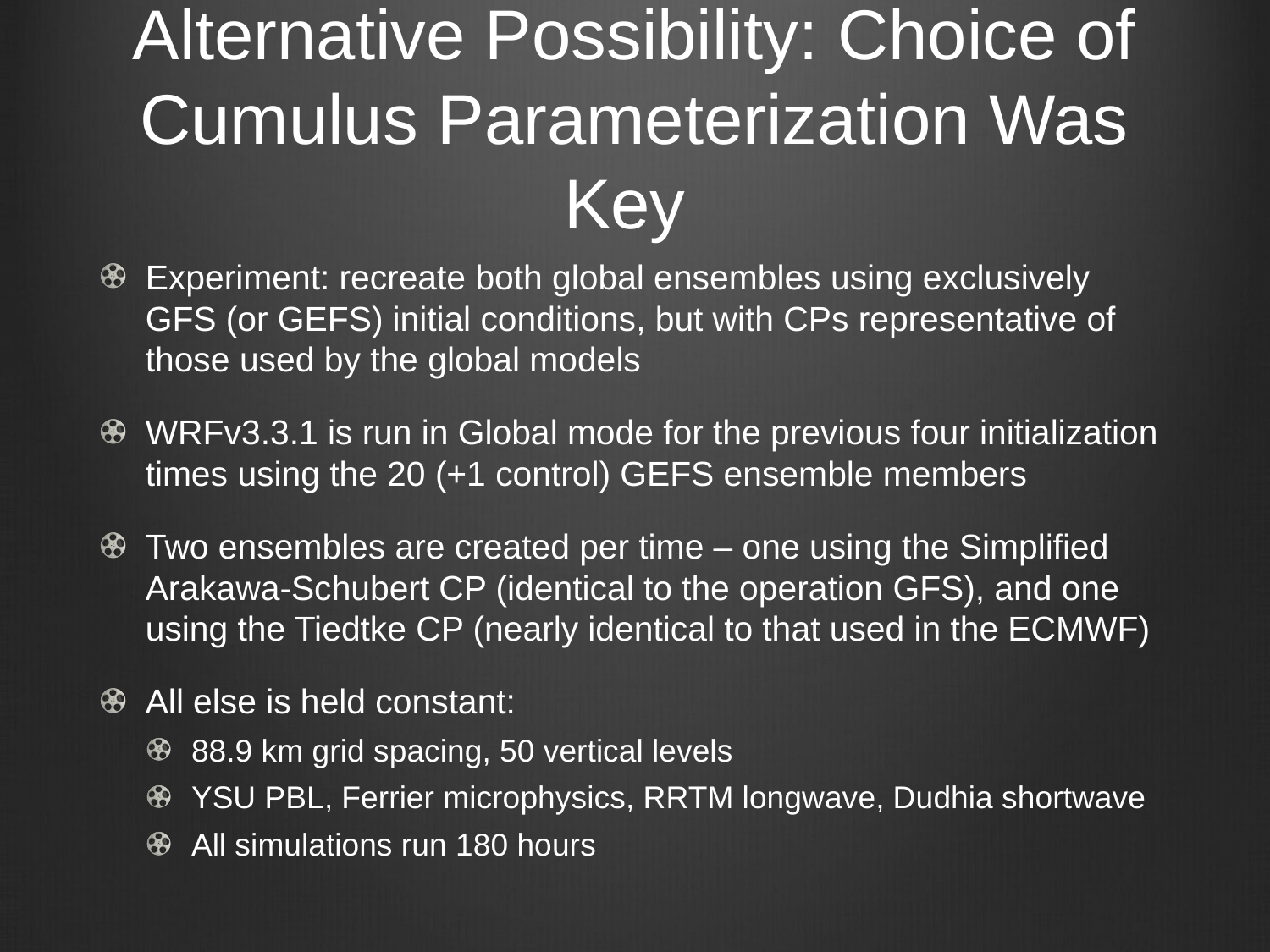

# Alternative Possibility: Choice of Cumulus Parameterization Was Key
Experiment: recreate both global ensembles using exclusively GFS (or GEFS) initial conditions, but with CPs representative of those used by the global models
WRFv3.3.1 is run in Global mode for the previous four initialization times using the 20 (+1 control) GEFS ensemble members
Two ensembles are created per time – one using the Simplified Arakawa-Schubert CP (identical to the operation GFS), and one using the Tiedtke CP (nearly identical to that used in the ECMWF)
All else is held constant:
88.9 km grid spacing, 50 vertical levels
YSU PBL, Ferrier microphysics, RRTM longwave, Dudhia shortwave
All simulations run 180 hours